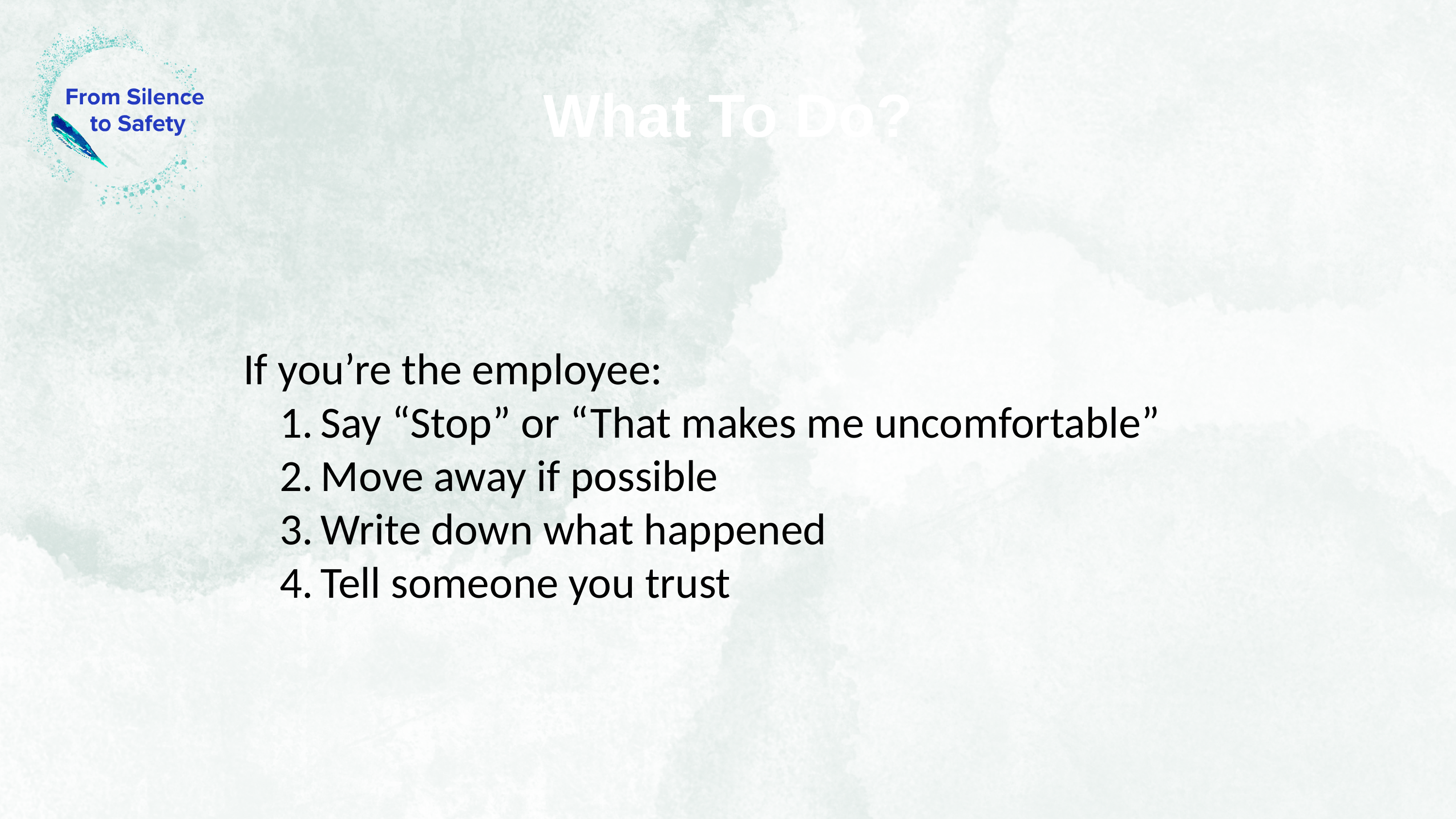

What To Do?
If you’re the employee:
Say “Stop” or “That makes me uncomfortable”
Move away if possible
Write down what happened
Tell someone you trust